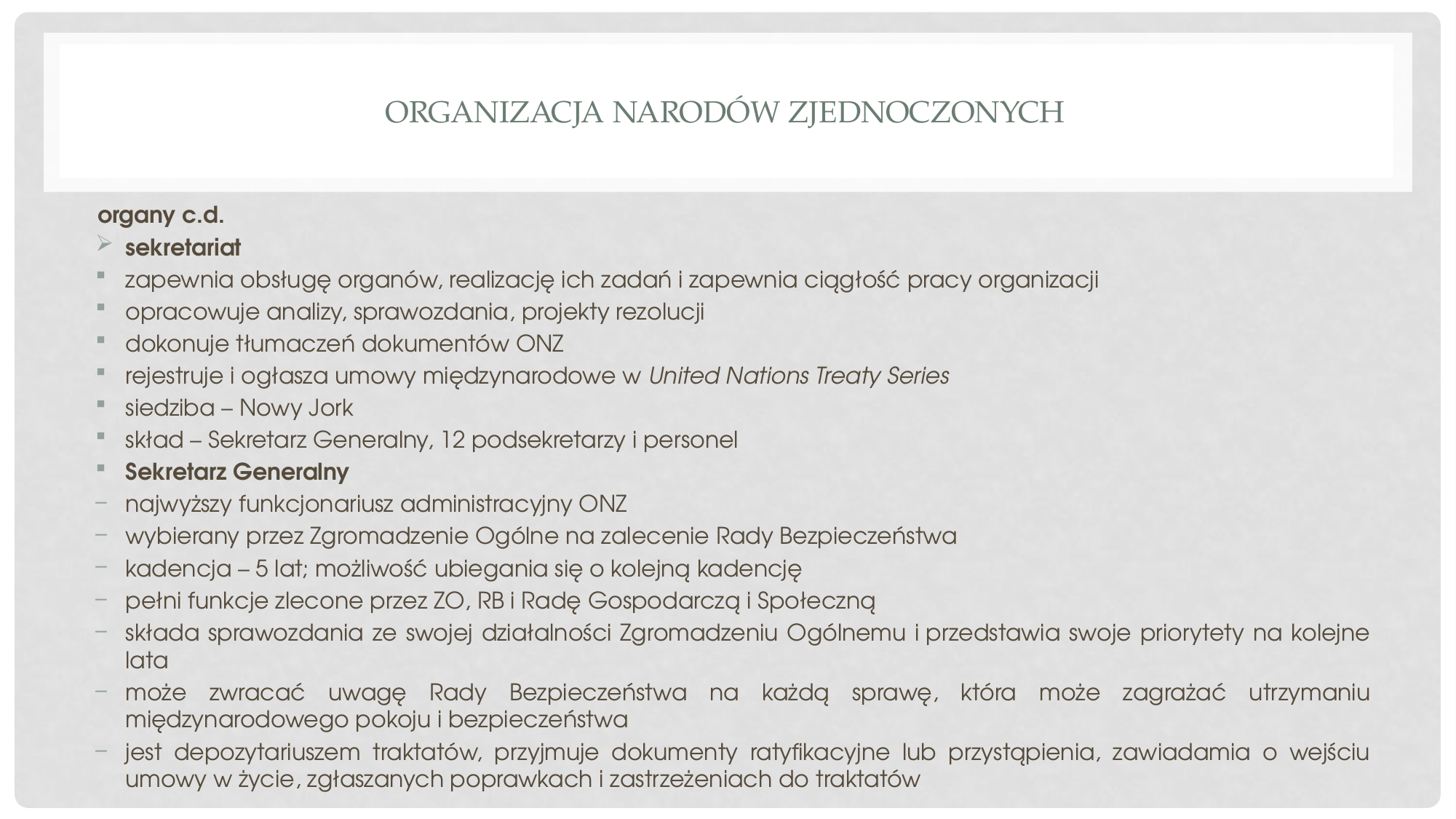

# Organizacja narodów zjednoczonych
organy c.d.
sekretariat
zapewnia obsługę organów, realizację ich zadań i zapewnia ciągłość pracy organizacji
opracowuje analizy, sprawozdania, projekty rezolucji
dokonuje tłumaczeń dokumentów ONZ
rejestruje i ogłasza umowy międzynarodowe w United Nations Treaty Series
siedziba – Nowy Jork
skład – Sekretarz Generalny, 12 podsekretarzy i personel
Sekretarz Generalny
najwyższy funkcjonariusz administracyjny ONZ
wybierany przez Zgromadzenie Ogólne na zalecenie Rady Bezpieczeństwa
kadencja – 5 lat; możliwość ubiegania się o kolejną kadencję
pełni funkcje zlecone przez ZO, RB i Radę Gospodarczą i Społeczną
składa sprawozdania ze swojej działalności Zgromadzeniu Ogólnemu i przedstawia swoje priorytety na kolejne lata
może zwracać uwagę Rady Bezpieczeństwa na każdą sprawę, która może zagrażać utrzymaniu międzynarodowego pokoju i bezpieczeństwa
jest depozytariuszem traktatów, przyjmuje dokumenty ratyfikacyjne lub przystąpienia, zawiadamia o wejściu umowy w życie, zgłaszanych poprawkach i zastrzeżeniach do traktatów